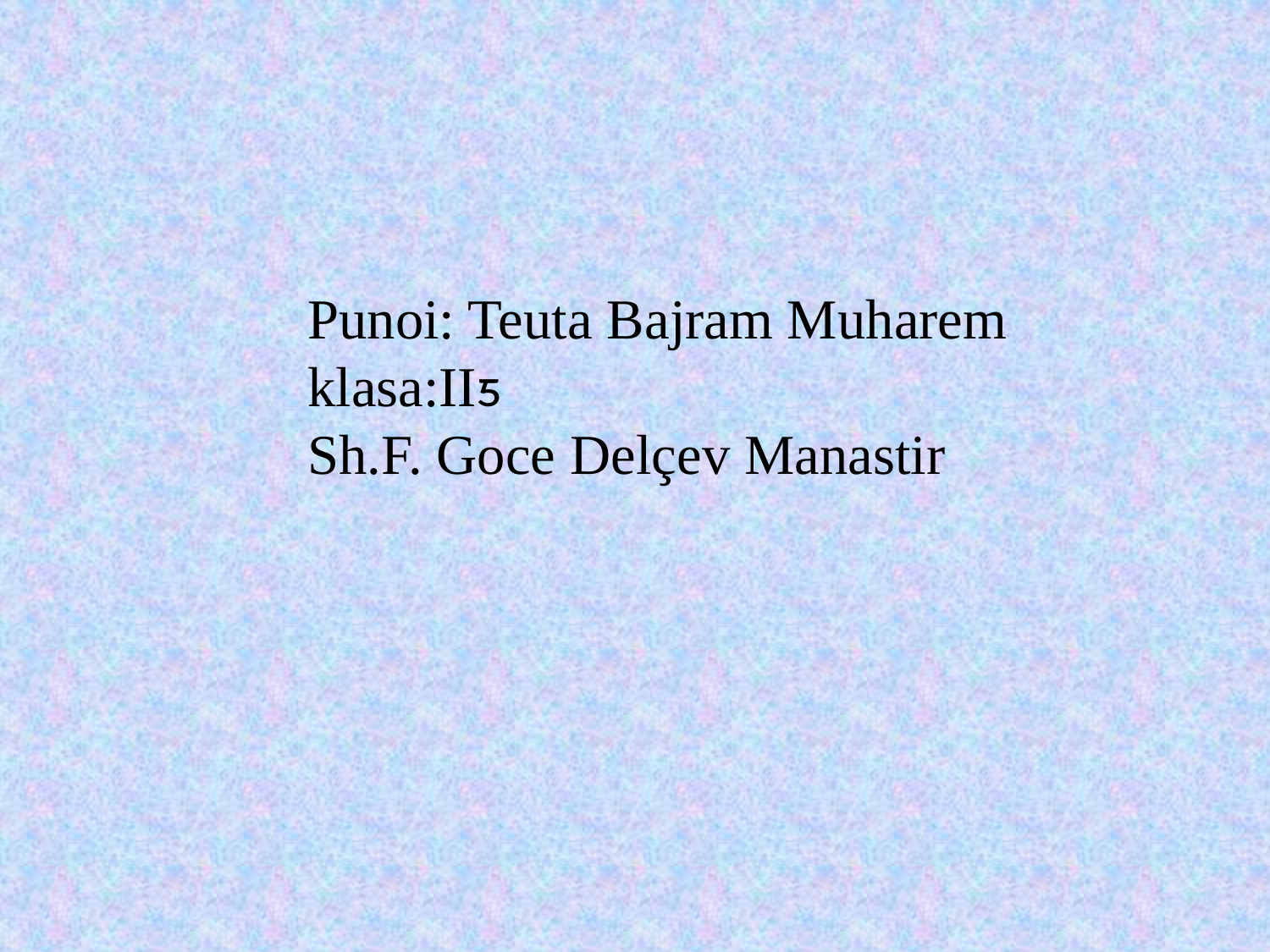

Punoi: Teuta Bajram Muharem
klasa:IIƽ
Sh.F. Goce Delçev Manastir